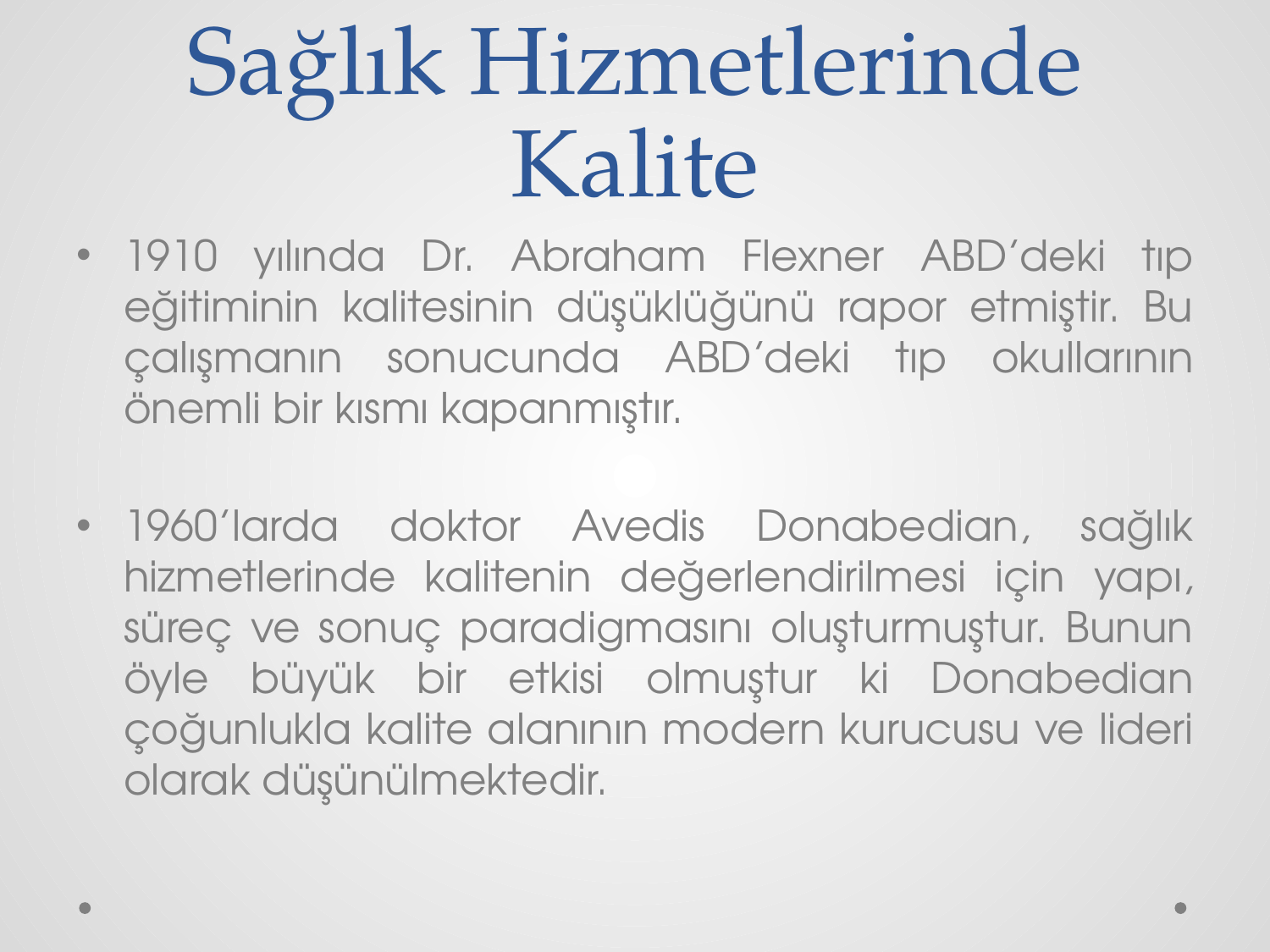

# Sağlık Hizmetlerinde Kalite
1910 yılında Dr. Abraham Flexner ABD’deki tıp eğitiminin kalitesinin düşüklüğünü rapor etmiştir. Bu çalışmanın sonucunda ABD’deki tıp okullarının önemli bir kısmı kapanmıştır.

1960’larda doktor Avedis Donabedian, sağlık hizmetlerinde kalitenin değerlendirilmesi için yapı, süreç ve sonuç paradigmasını oluşturmuştur. Bunun öyle büyük bir etkisi olmuştur ki Donabedian çoğunlukla kalite alanının modern kurucusu ve lideri olarak düşünülmektedir.